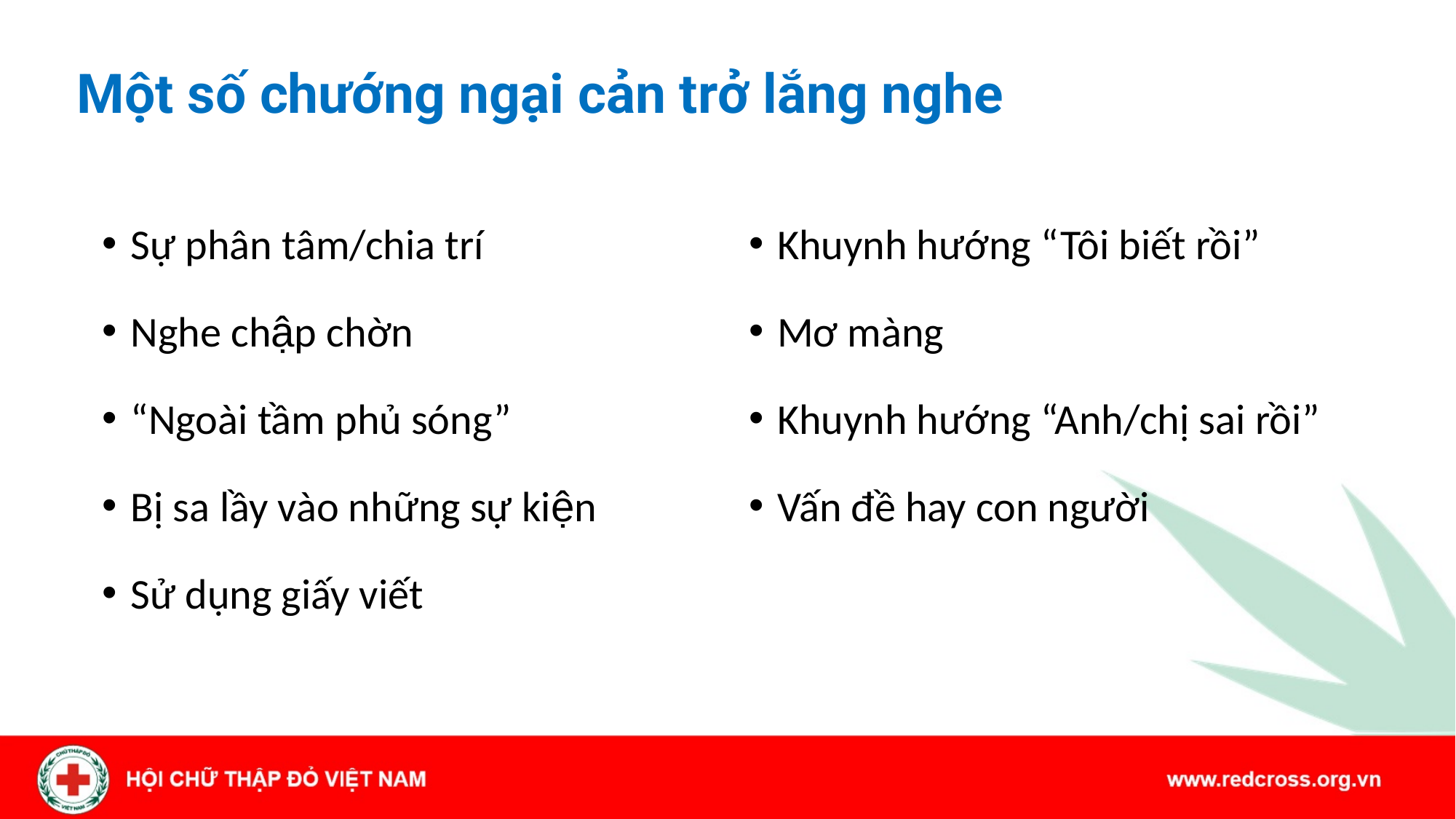

# Một số chướng ngại cản trở lắng nghe
Sự phân tâm/chia trí
Nghe chập chờn
“Ngoài tầm phủ sóng”
Bị sa lầy vào những sự kiện
Sử dụng giấy viết
Khuynh hướng “Tôi biết rồi”
Mơ màng
Khuynh hướng “Anh/chị sai rồi”
Vấn đề hay con người